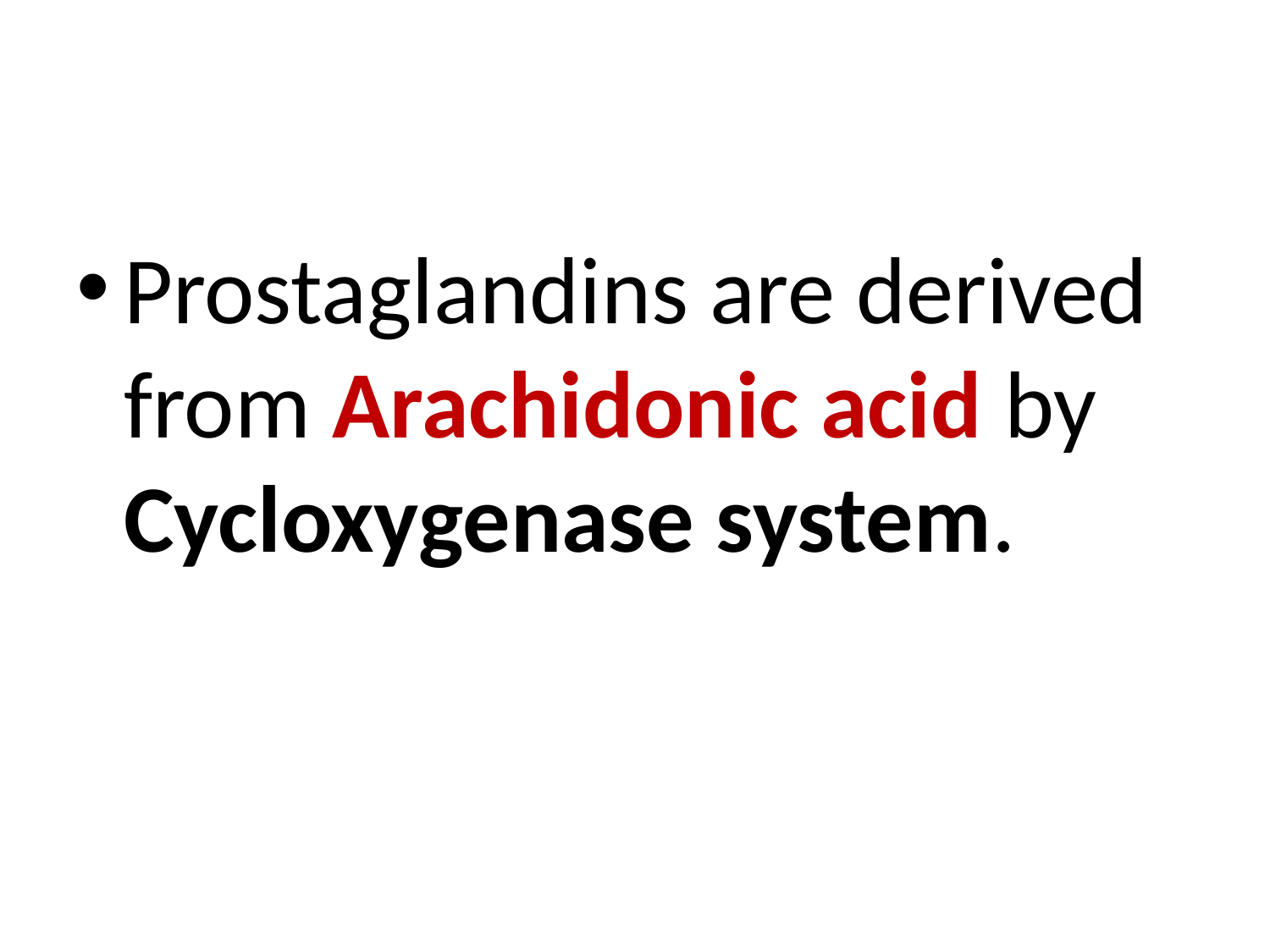

Prostaglandins are derived from Arachidonic acid by Cycloxygenase system.